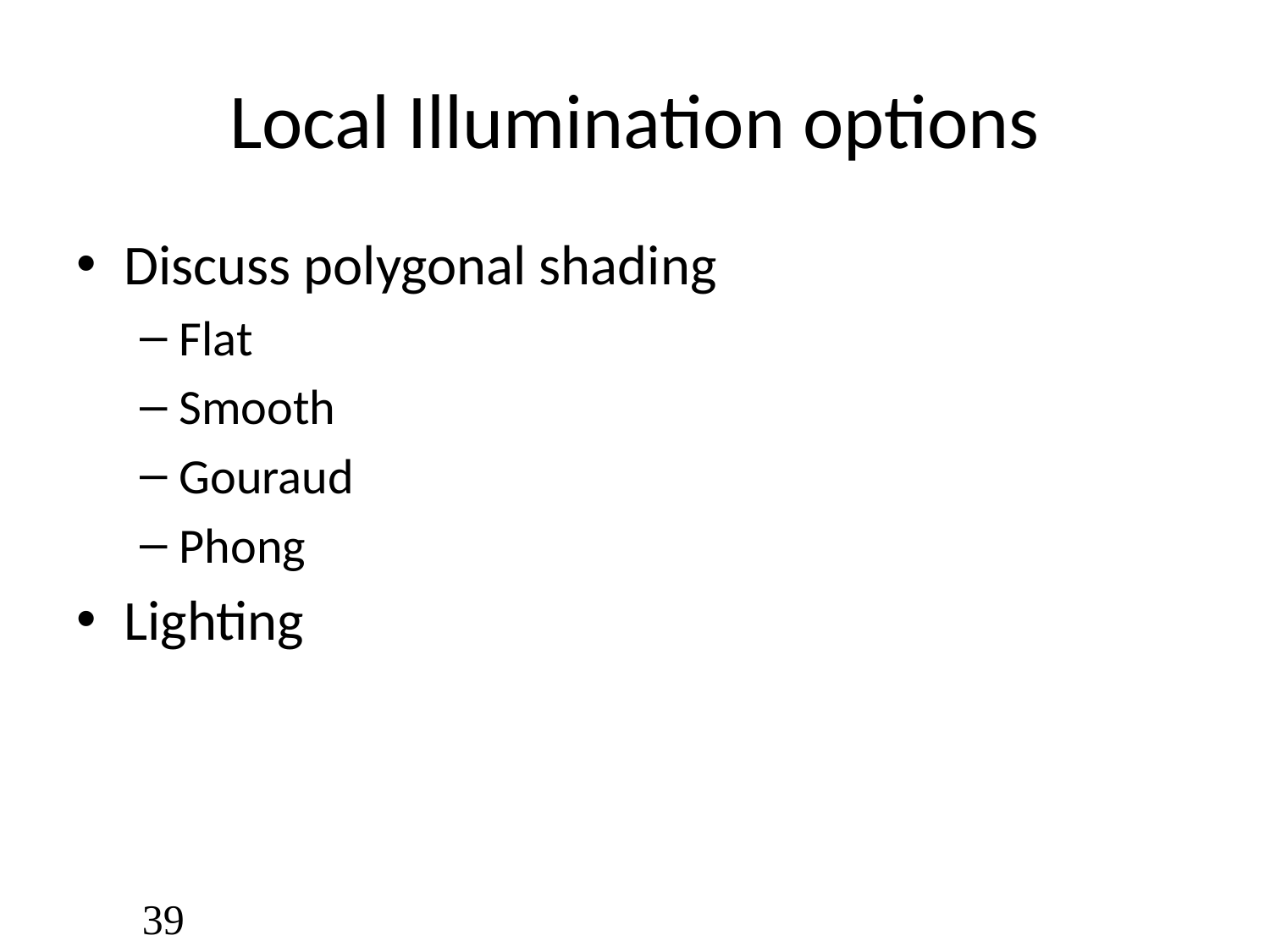

# Local Illumination options
Discuss polygonal shading
Flat
Smooth
Gouraud
Phong
Lighting
39